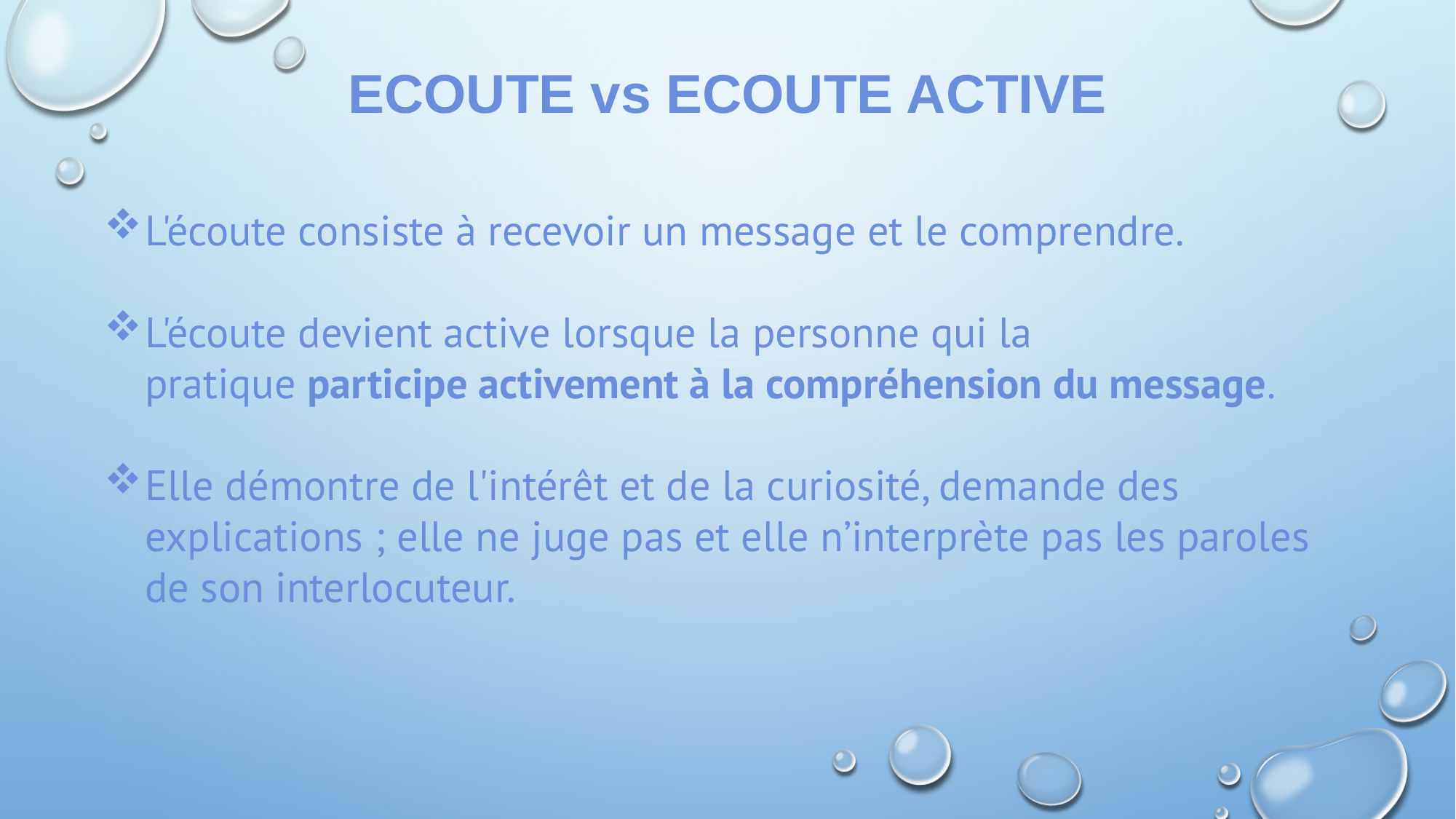

# ECOUTE vs ECOUTE ACTIVE
L'écoute consiste à recevoir un message et le comprendre.

L'écoute devient active lorsque la personne qui la pratique participe activement à la compréhension du message.

Elle démontre de l'intérêt et de la curiosité, demande des explications ; elle ne juge pas et elle n’interprète pas les paroles de son interlocuteur.